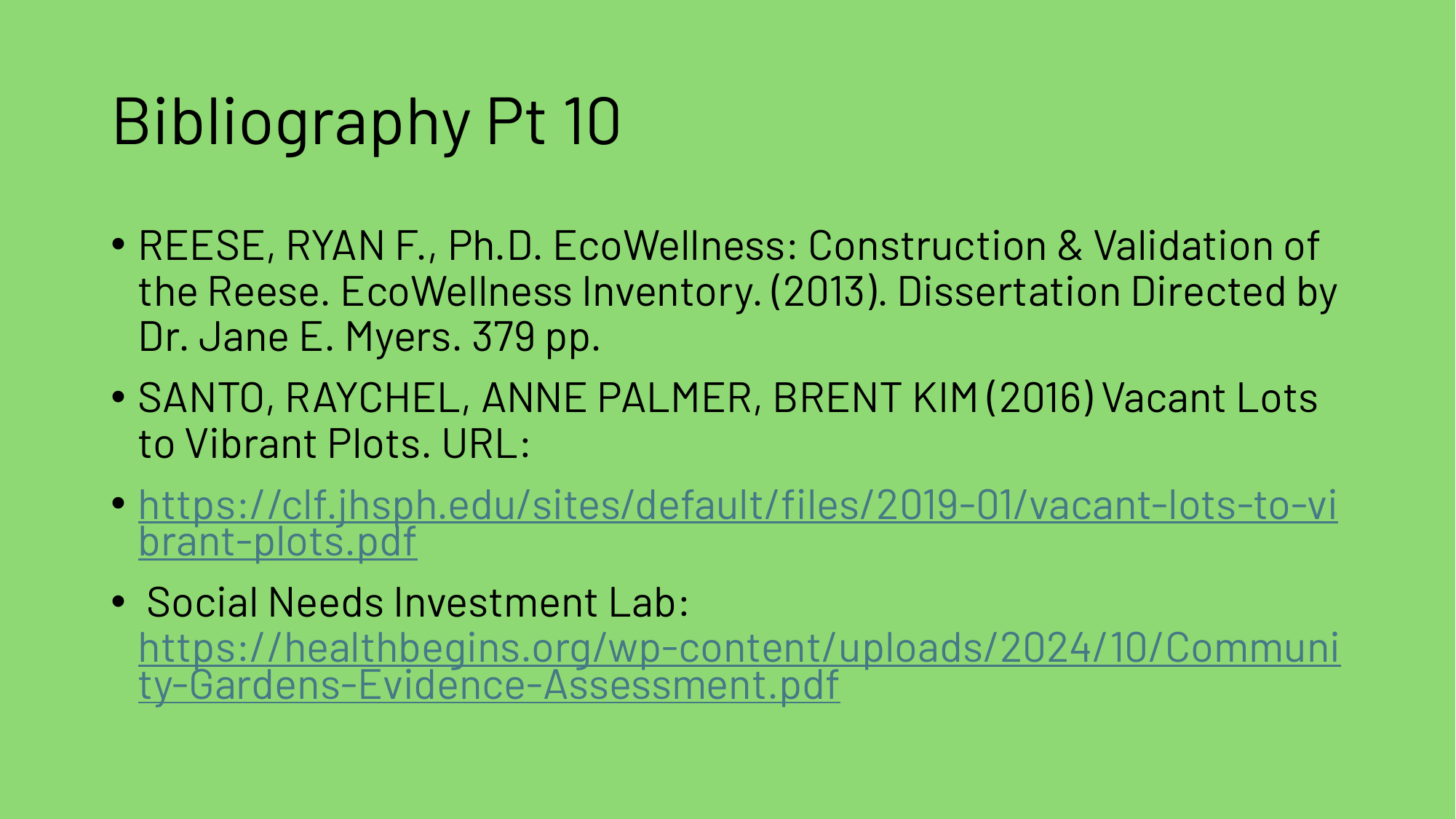

# Bibliography Pt 10
REESE, RYAN F., Ph.D. EcoWellness: Construction & Validation of the Reese. EcoWellness Inventory. (2013). Dissertation Directed by Dr. Jane E. Myers. 379 pp.
SANTO, RAYCHEL, ANNE PALMER, BRENT KIM (2016) Vacant Lots to Vibrant Plots. URL:
https://clf.jhsph.edu/sites/default/files/2019-01/vacant-lots-to-vibrant-plots.pdf
 Social Needs Investment Lab: https://healthbegins.org/wp-content/uploads/2024/10/Community-Gardens-Evidence-Assessment.pdf